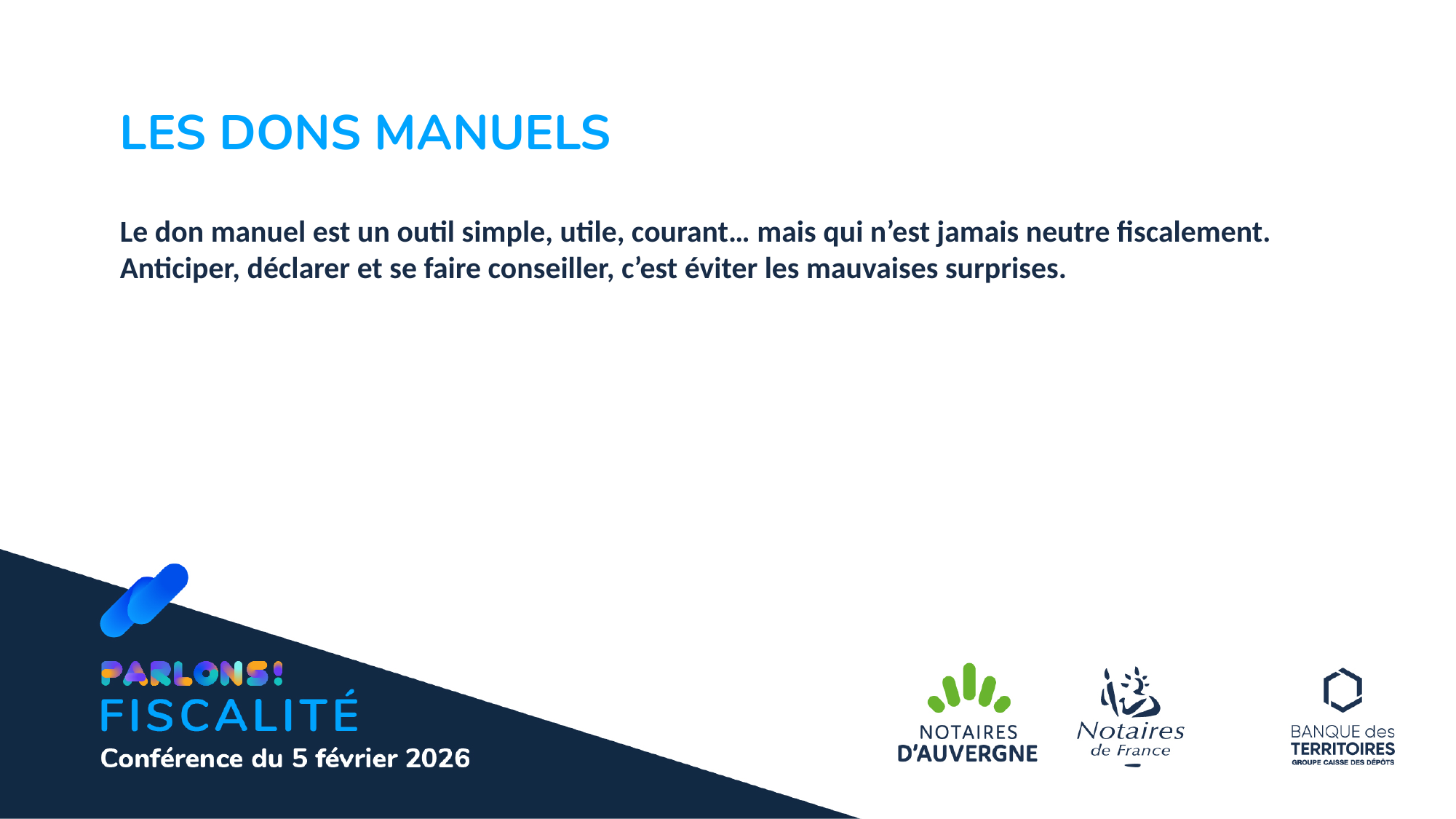

LES DONS MANUELS
Le don manuel est un outil simple, utile, courant… mais qui n’est jamais neutre fiscalement. Anticiper, déclarer et se faire conseiller, c’est éviter les mauvaises surprises.